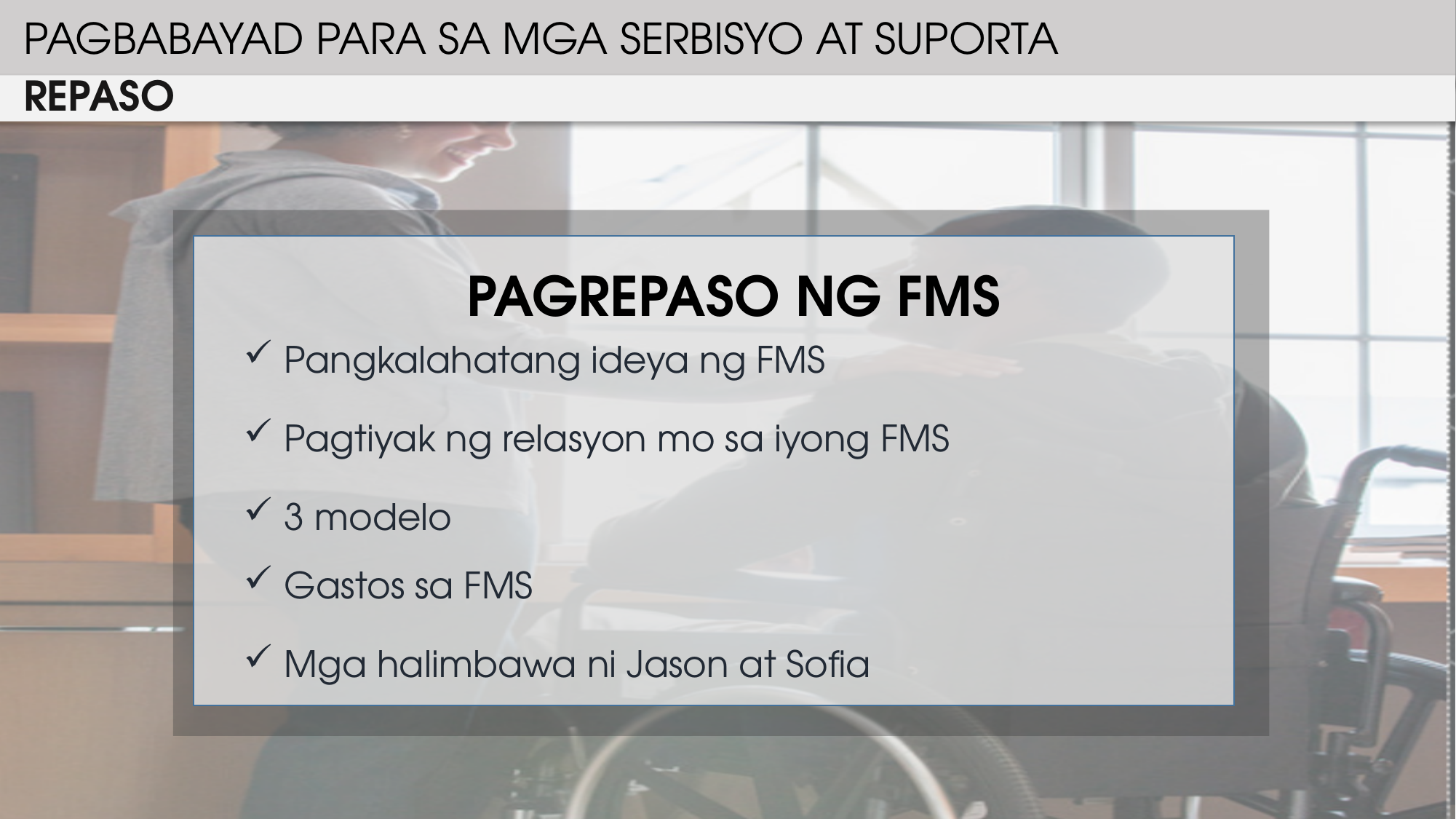

PAGBABAYAD PARA SA MGA SERBISYO AT SUPORTA

REPASO

PAGREPASO NG FMS

Pangkalahatang ideya ng FMS

Pagtiyak ng relasyon mo sa iyong FMS

3 modelo

Gastos sa FMS

Mga halimbawa ni Jason at Sofia